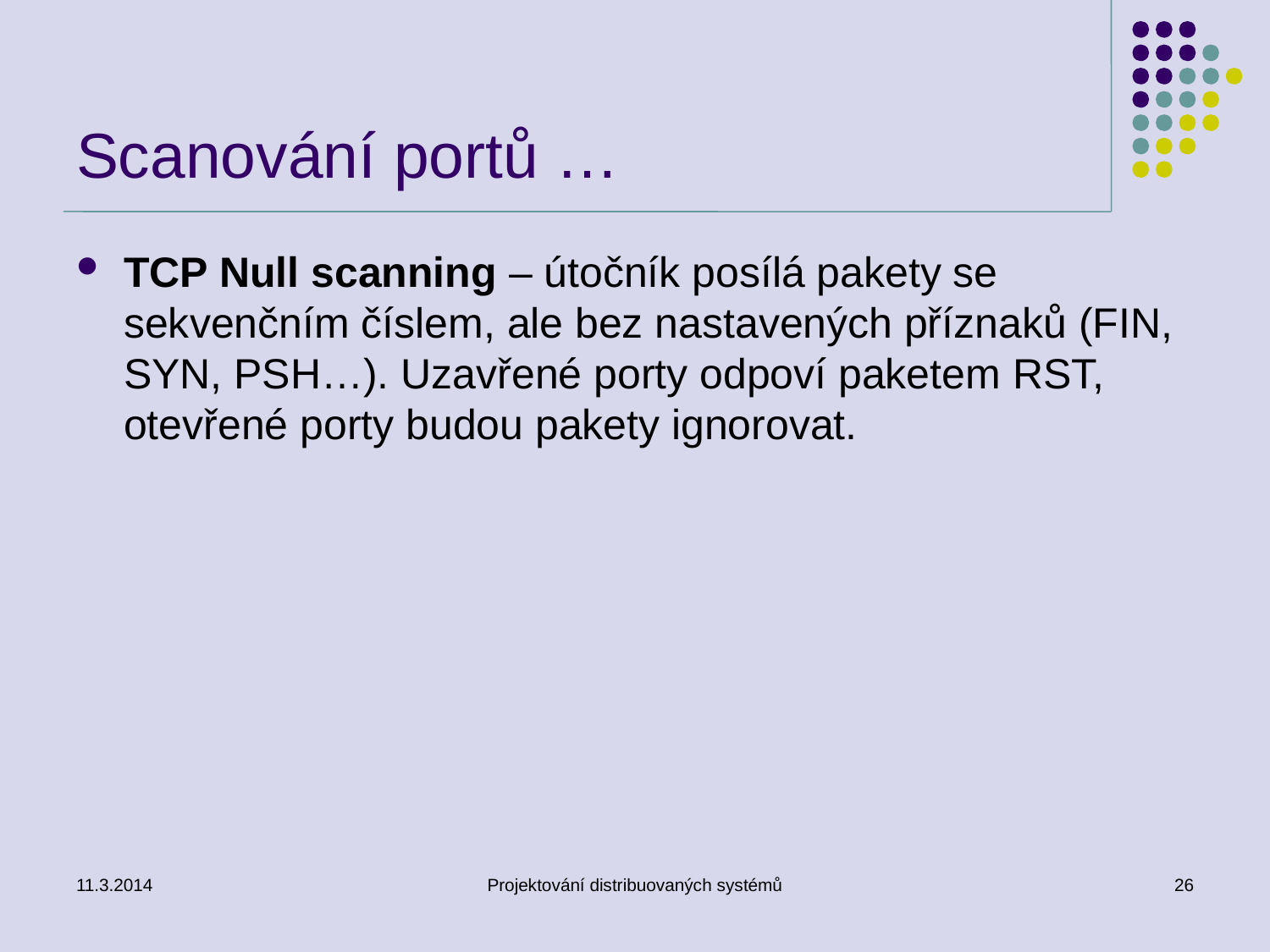

# Scanování portů …
TCP Null scanning – útočník posílá pakety se sekvenčním číslem, ale bez nastavených příznaků (FIN, SYN, PSH…). Uzavřené porty odpoví paketem RST, otevřené porty budou pakety ignorovat.
11.3.2014
Projektování distribuovaných systémů
26